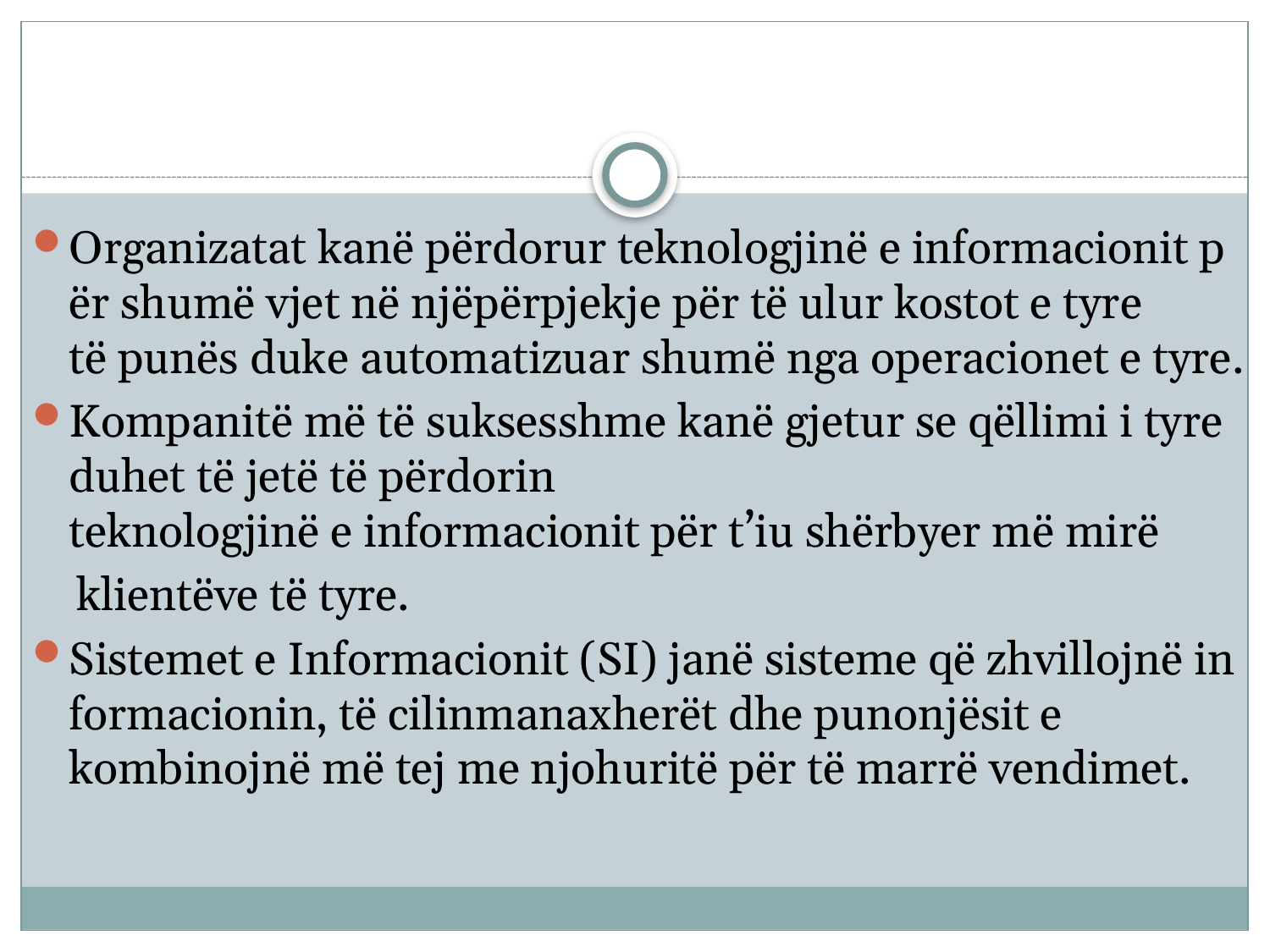

#
Organizatat kanë përdorur teknologjinë e informacionit për shumë vjet në njëpërpjekje për të ulur kostot e tyre të punës duke automatizuar shumë nga operacionet e tyre.
Kompanitë më të suksesshme kanë gjetur se qëllimi i tyre duhet të jetë të përdorin                                 teknologjinë e informacionit për t’iu shërbyer më mirë
    klientëve të tyre.
Sistemet e Informacionit (SI) janë sisteme që zhvillojnë informacionin, të cilinmanaxherët dhe punonjësit e kombinojnë më tej me njohuritë për të marrë vendimet.